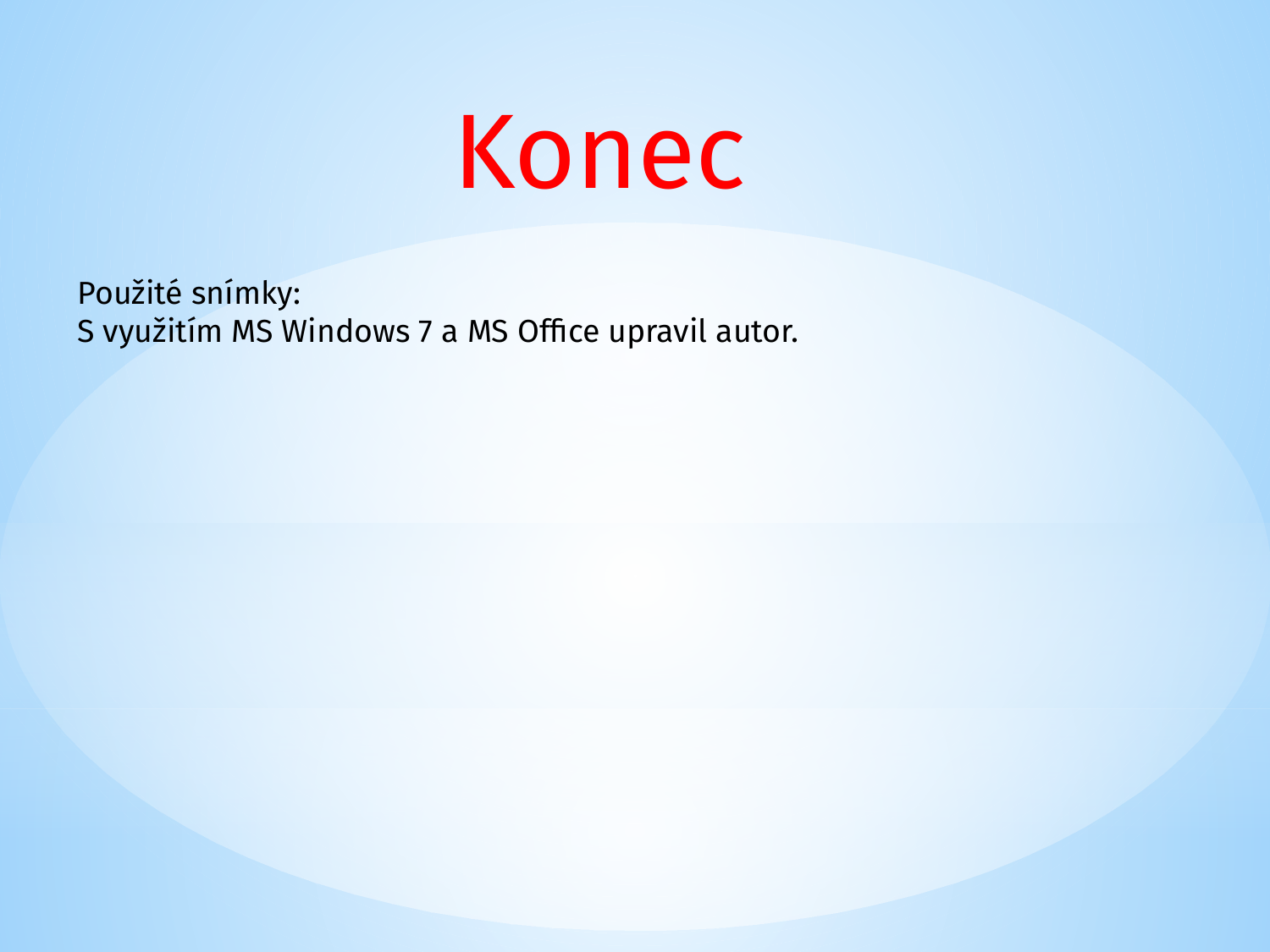

Konec
Použité snímky:
S využitím MS Windows 7 a MS Office upravil autor.